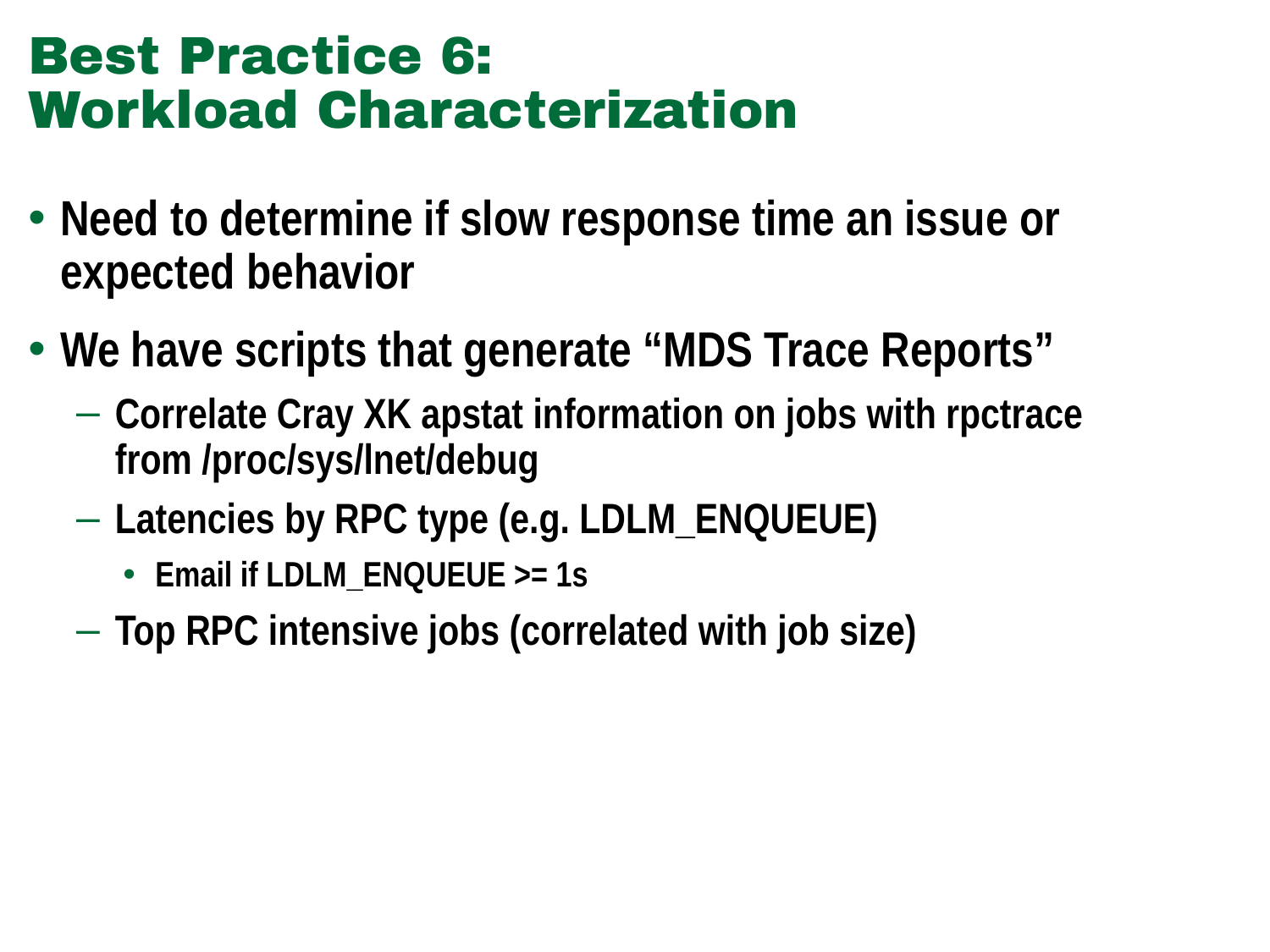

# Best Practice 6: Workload Characterization
Need to determine if slow response time an issue or expected behavior
We have scripts that generate “MDS Trace Reports”
Correlate Cray XK apstat information on jobs with rpctrace from /proc/sys/lnet/debug
Latencies by RPC type (e.g. LDLM_ENQUEUE)
Email if LDLM_ENQUEUE >= 1s
Top RPC intensive jobs (correlated with job size)